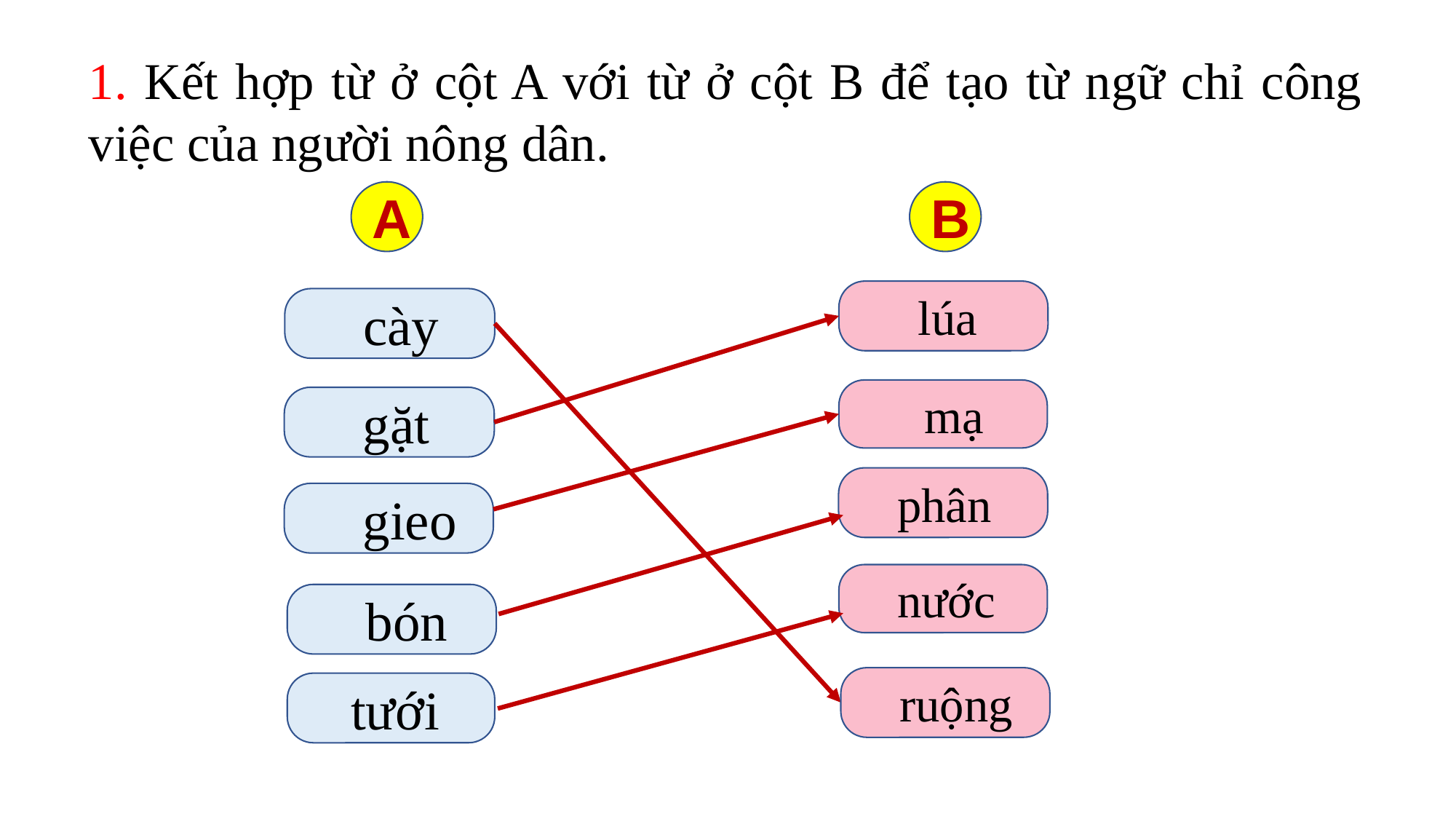

1. Kết hợp từ ở cột A với từ ở cột B để tạo từ ngữ chỉ công việc của người nông dân.
B
A
     lúa
    cày
     mạ
    gặt
   phân
    gieo
   nước
    bón
   ruộng
   tưới